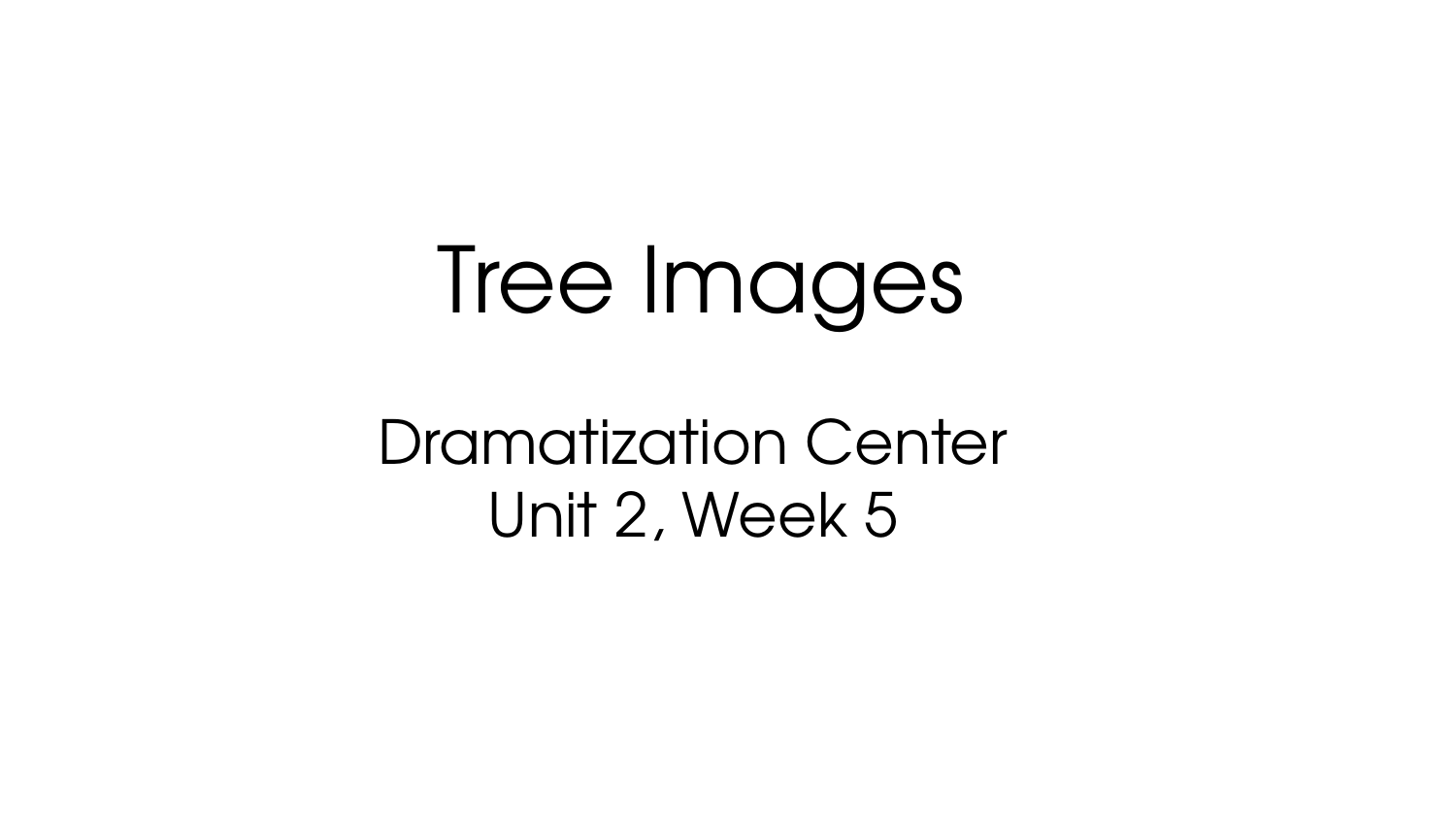

Tree Images

Dramatization Center
Unit 2, Week 5